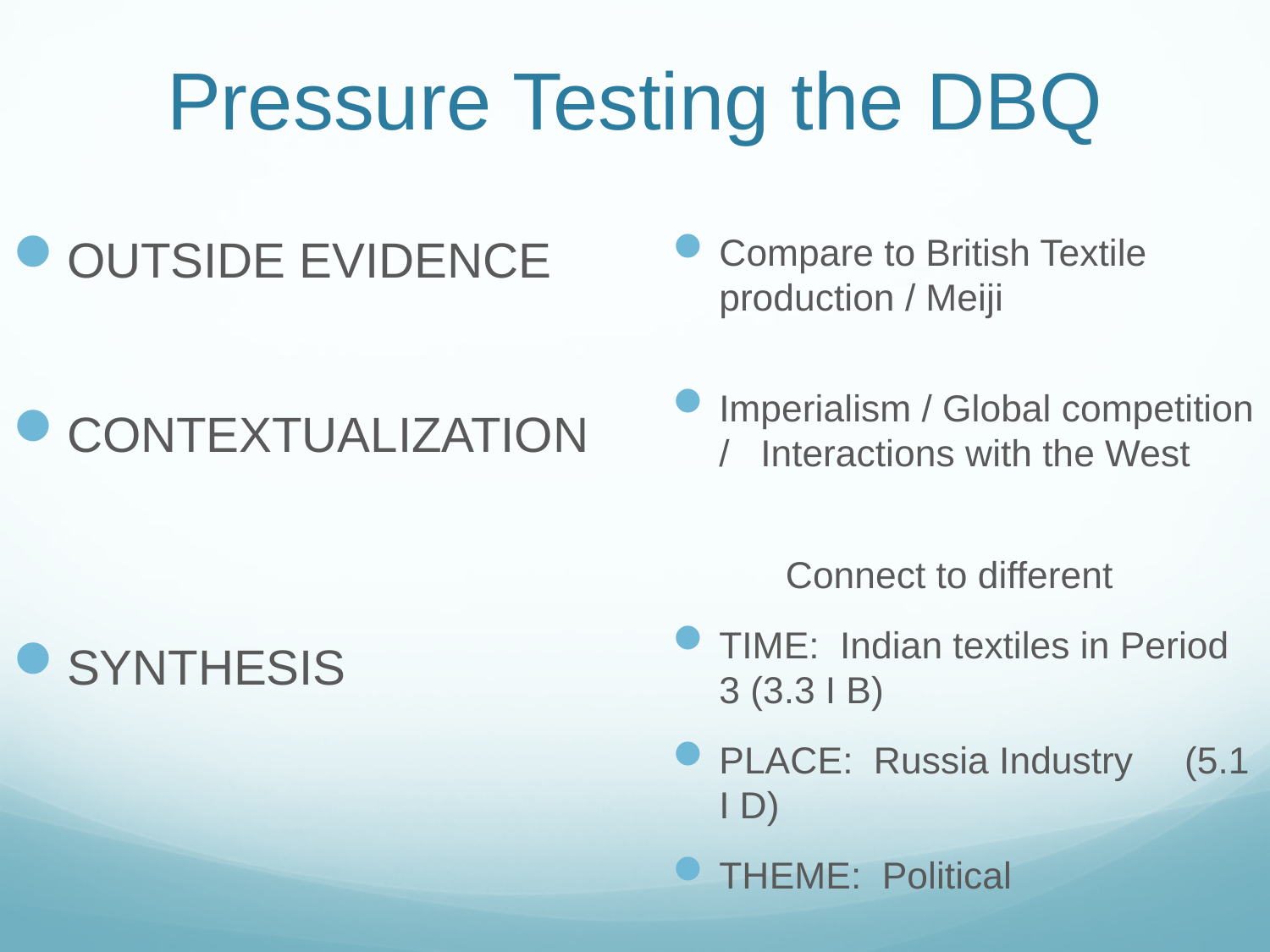

# Pressure Testing the DBQ
Compare to British Textile production / Meiji

Imperialism / Global competition /   Interactions with the West

	Connect to different
TIME:  Indian textiles in Period 3 (3.3 I B)
PLACE:  Russia Industry     (5.1 I D)
THEME:  Political
OUTSIDE EVIDENCE

CONTEXTUALIZATION

SYNTHESIS